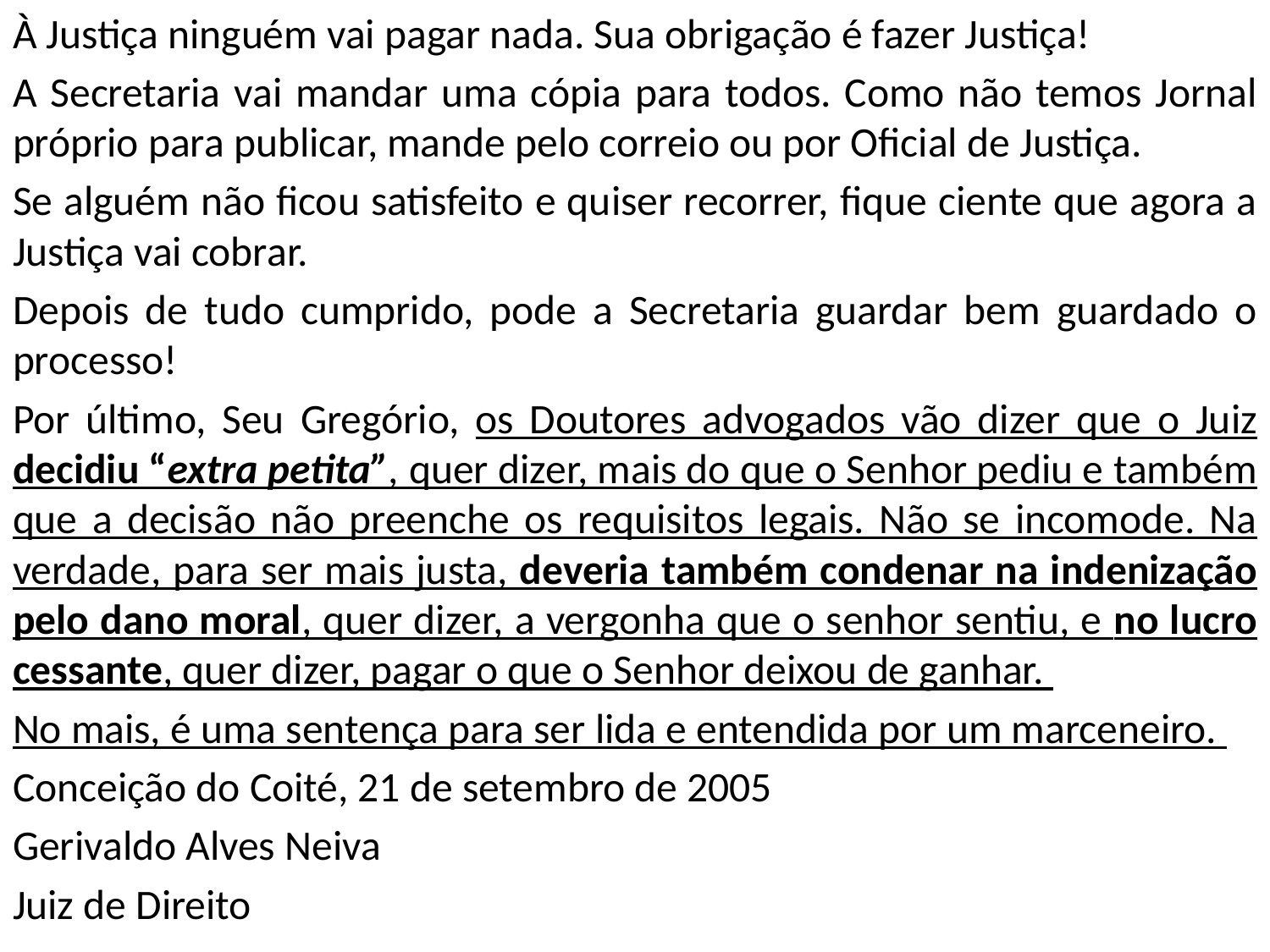

À Justiça ninguém vai pagar nada. Sua obrigação é fazer Justiça!
A Secretaria vai mandar uma cópia para todos. Como não temos Jornal próprio para publicar, mande pelo correio ou por Oficial de Justiça.
Se alguém não ficou satisfeito e quiser recorrer, fique ciente que agora a Justiça vai cobrar.
Depois de tudo cumprido, pode a Secretaria guardar bem guardado o processo!
Por último, Seu Gregório, os Doutores advogados vão dizer que o Juiz decidiu “extra petita”, quer dizer, mais do que o Senhor pediu e também que a decisão não preenche os requisitos legais. Não se incomode. Na verdade, para ser mais justa, deveria também condenar na indenização pelo dano moral, quer dizer, a vergonha que o senhor sentiu, e no lucro cessante, quer dizer, pagar o que o Senhor deixou de ganhar.
No mais, é uma sentença para ser lida e entendida por um marceneiro.
Conceição do Coité, 21 de setembro de 2005
Gerivaldo Alves Neiva
Juiz de Direito